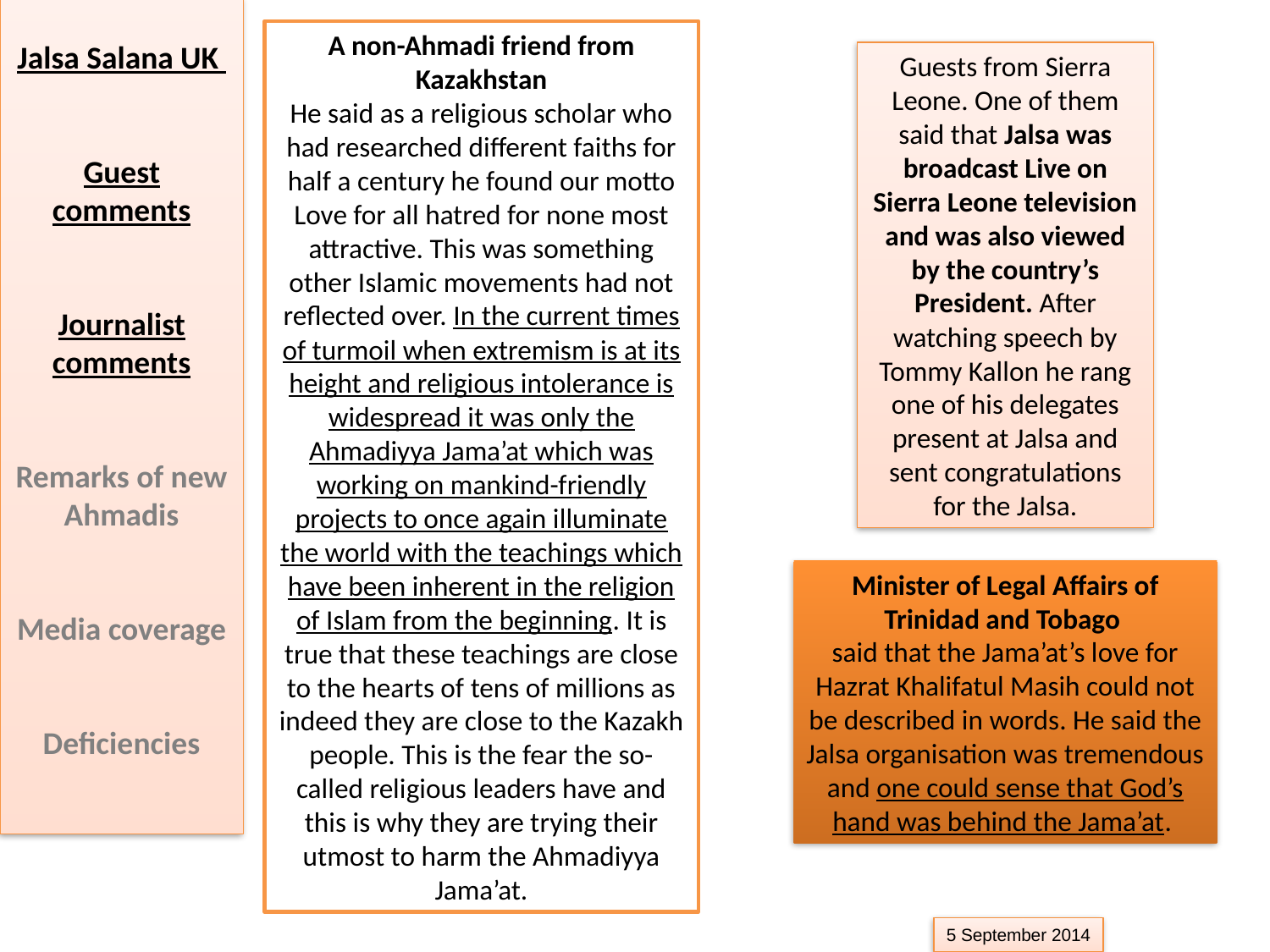

Jalsa Salana UK

Guest comments

Journalist comments

Remarks of new Ahmadis

Media coverage

Deficiencies

A non-Ahmadi friend from Kazakhstan
He said as a religious scholar who had researched different faiths for half a century he found our motto Love for all hatred for none most attractive. This was something other Islamic movements had not reflected over. In the current times of turmoil when extremism is at its height and religious intolerance is widespread it was only the Ahmadiyya Jama’at which was working on mankind-friendly projects to once again illuminate the world with the teachings which have been inherent in the religion of Islam from the beginning. It is true that these teachings are close to the hearts of tens of millions as indeed they are close to the Kazakh people. This is the fear the so-called religious leaders have and this is why they are trying their utmost to harm the Ahmadiyya Jama’at.
Guests from Sierra Leone. One of them said that Jalsa was broadcast Live on Sierra Leone television and was also viewed by the country’s President. After watching speech by Tommy Kallon he rang one of his delegates present at Jalsa and sent congratulations for the Jalsa.
Minister of Legal Affairs of Trinidad and Tobago
said that the Jama’at’s love for Hazrat Khalifatul Masih could not be described in words. He said the Jalsa organisation was tremendous and one could sense that God’s hand was behind the Jama’at.
5 September 2014